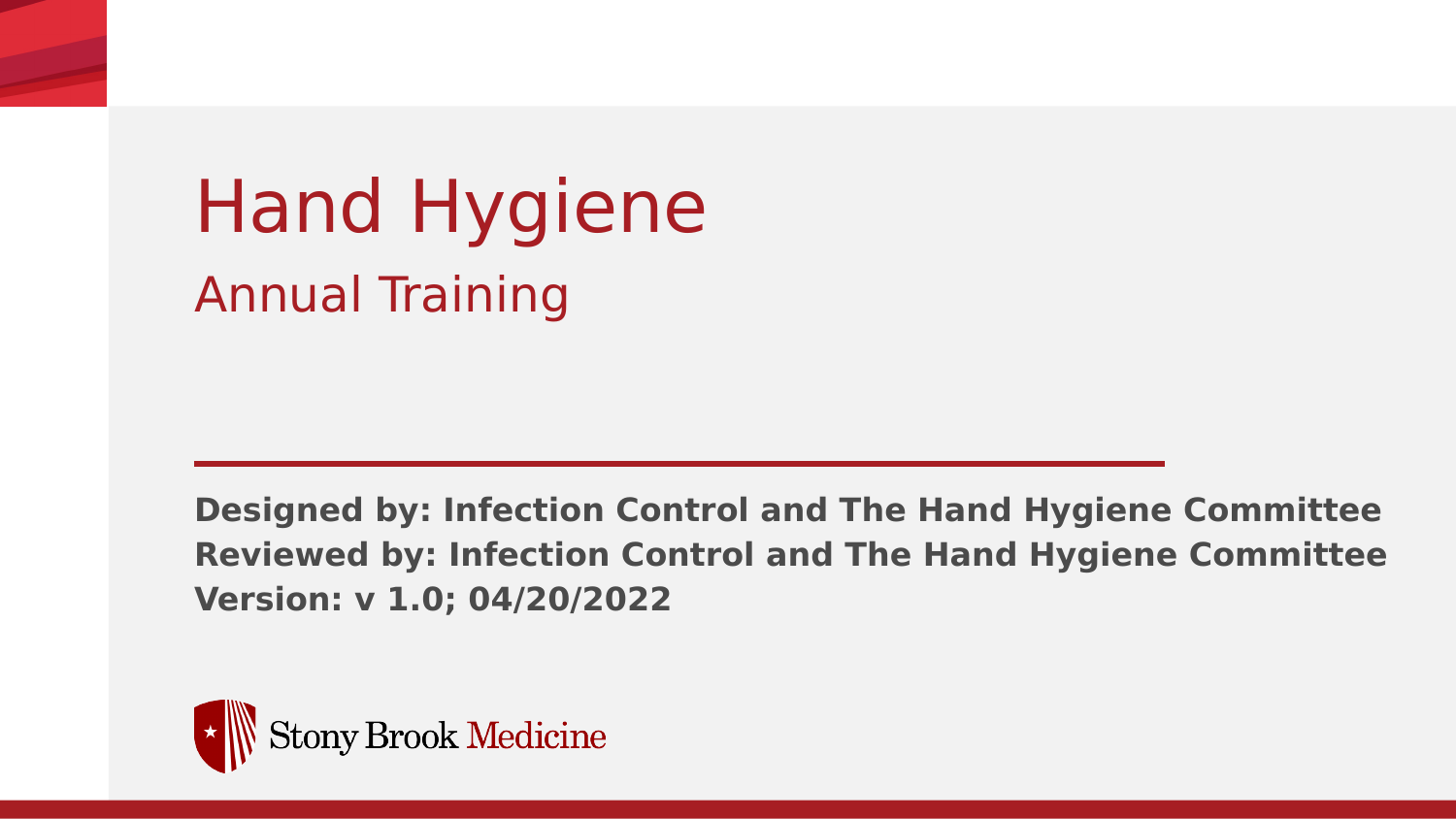

Hand Hygiene
Annual Training
Designed by: Infection Control and The Hand Hygiene Committee
Reviewed by: Infection Control and The Hand Hygiene Committee
Version: v 1.0; 04/20/2022